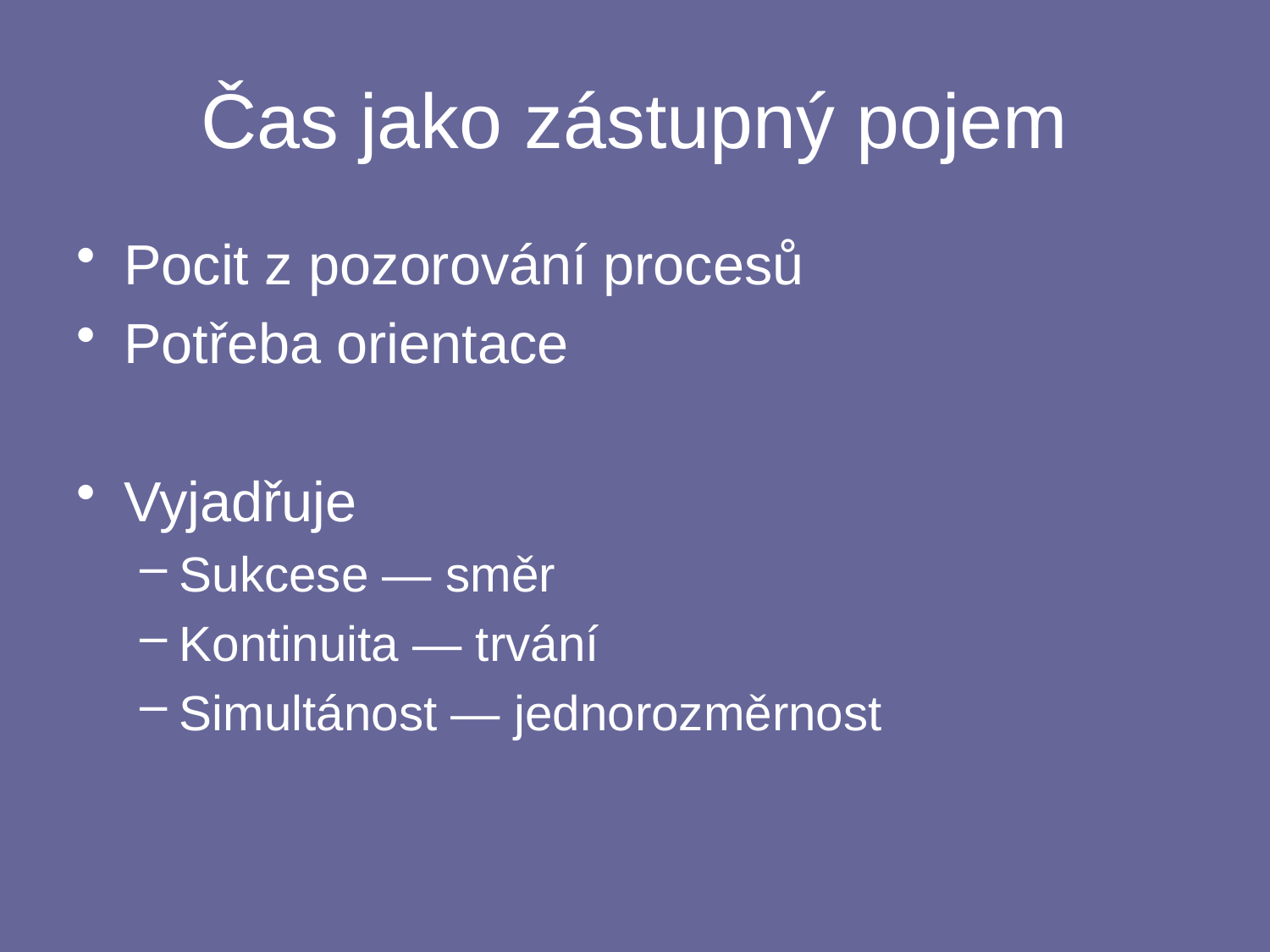

# Čas jako zástupný pojem
Pocit z pozorování procesů
Potřeba orientace

Vyjadřuje
Sukcese — směr
Kontinuita — trvání
Simultánost — jednorozměrnost